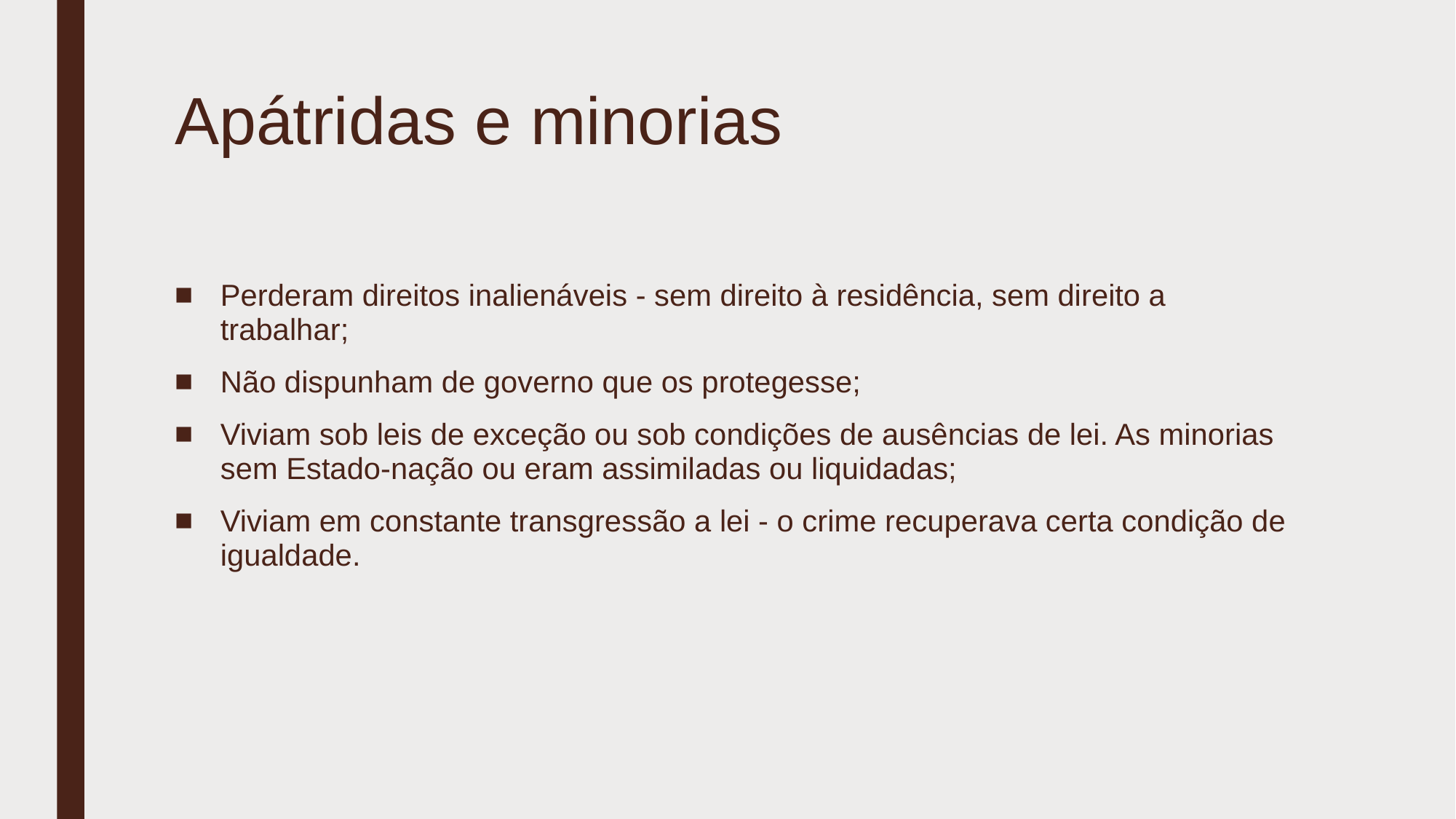

# Apátridas e minorias
Perderam direitos inalienáveis - sem direito à residência, sem direito a trabalhar;
Não dispunham de governo que os protegesse;
Viviam sob leis de exceção ou sob condições de ausências de lei. As minorias sem Estado-nação ou eram assimiladas ou liquidadas;
Viviam em constante transgressão a lei - o crime recuperava certa condição de igualdade.